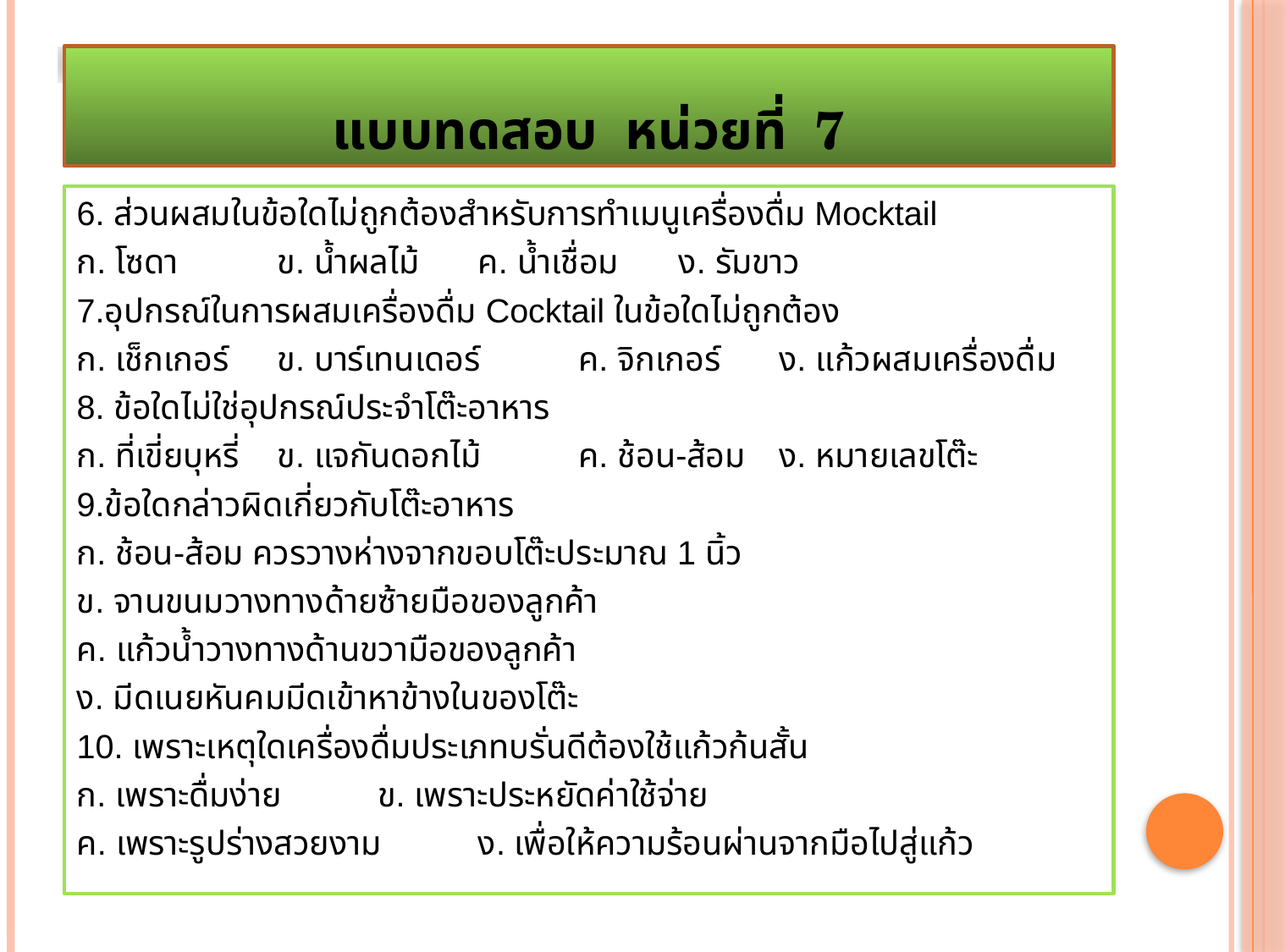

แบบทดสอบ  หน่วยที่  7
6. ส่วนผสมในข้อใดไม่ถูกต้องสำหรับการทำเมนูเครื่องดื่ม Mocktail
ก. โซดา		ข. น้ำผลไม้		ค. น้ำเชื่อม		ง. รัมขาว
7.อุปกรณ์ในการผสมเครื่องดื่ม Cocktail ในข้อใดไม่ถูกต้อง
ก. เช็กเกอร์		ข. บาร์เทนเดอร์	ค. จิกเกอร์		ง. แก้วผสมเครื่องดื่ม
8. ข้อใดไม่ใช่อุปกรณ์ประจำโต๊ะอาหาร
ก. ที่เขี่ยบุหรี่		ข. แจกันดอกไม้	ค. ช้อน-ส้อม		ง. หมายเลขโต๊ะ
9.ข้อใดกล่าวผิดเกี่ยวกับโต๊ะอาหาร
ก. ช้อน-ส้อม ควรวางห่างจากขอบโต๊ะประมาณ 1 นิ้ว
ข. จานขนมวางทางด้ายซ้ายมือของลูกค้า
ค. แก้วน้ำวางทางด้านขวามือของลูกค้า
ง. มีดเนยหันคมมีดเข้าหาข้างในของโต๊ะ
10. เพราะเหตุใดเครื่องดื่มประเภทบรั่นดีต้องใช้แก้วก้นสั้น
ก. เพราะดื่มง่าย			ข. เพราะประหยัดค่าใช้จ่าย
ค. เพราะรูปร่างสวยงาม			ง. เพื่อให้ความร้อนผ่านจากมือไปสู่แก้ว